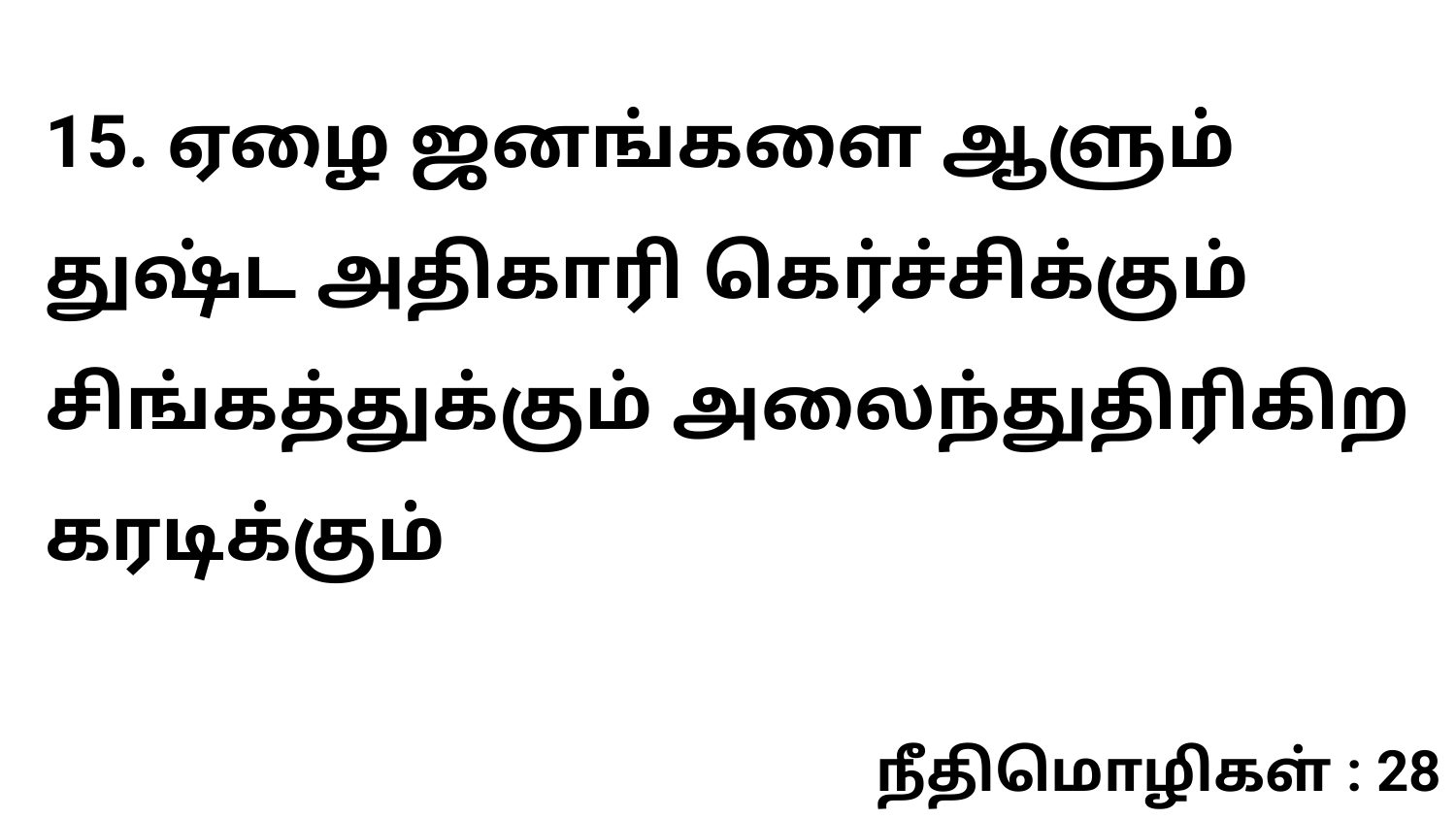

15. ஏழை ஜனங்களை ஆளும் துஷ்ட அதிகாரி கெர்ச்சிக்கும் சிங்கத்துக்கும் அலைந்துதிரிகிற கரடிக்கும்
நீதிமொழிகள் : 28